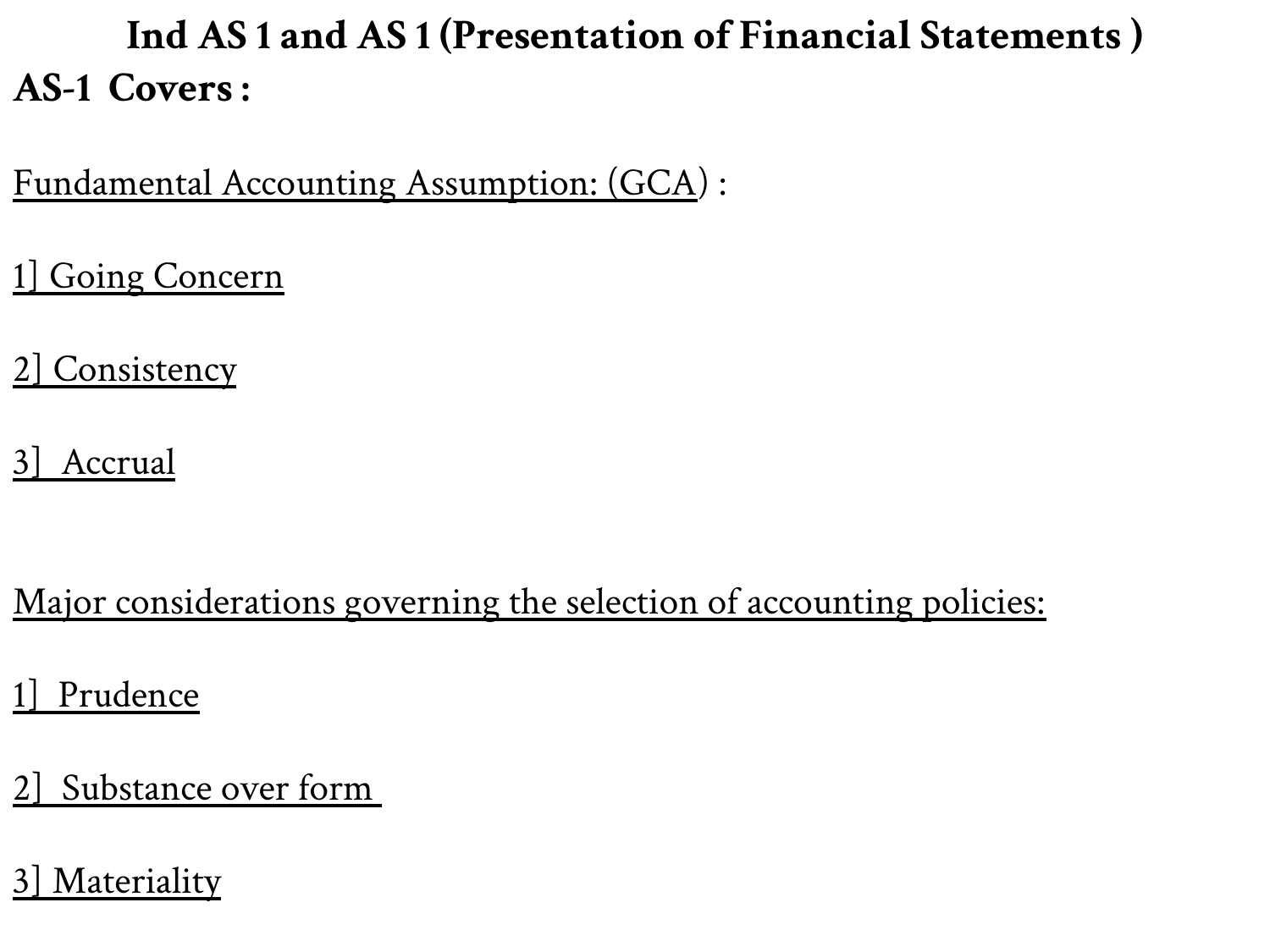

Ind AS 1 and AS 1 (Presentation of Financial Statements )
AS-1  Covers :

Fundamental Accounting Assumption: (GCA) :

1] Going Concern

2] Consistency

3]  Accrual

Major considerations governing the selection of accounting policies:

1]  Prudence

2]  Substance over form

3] Materiality